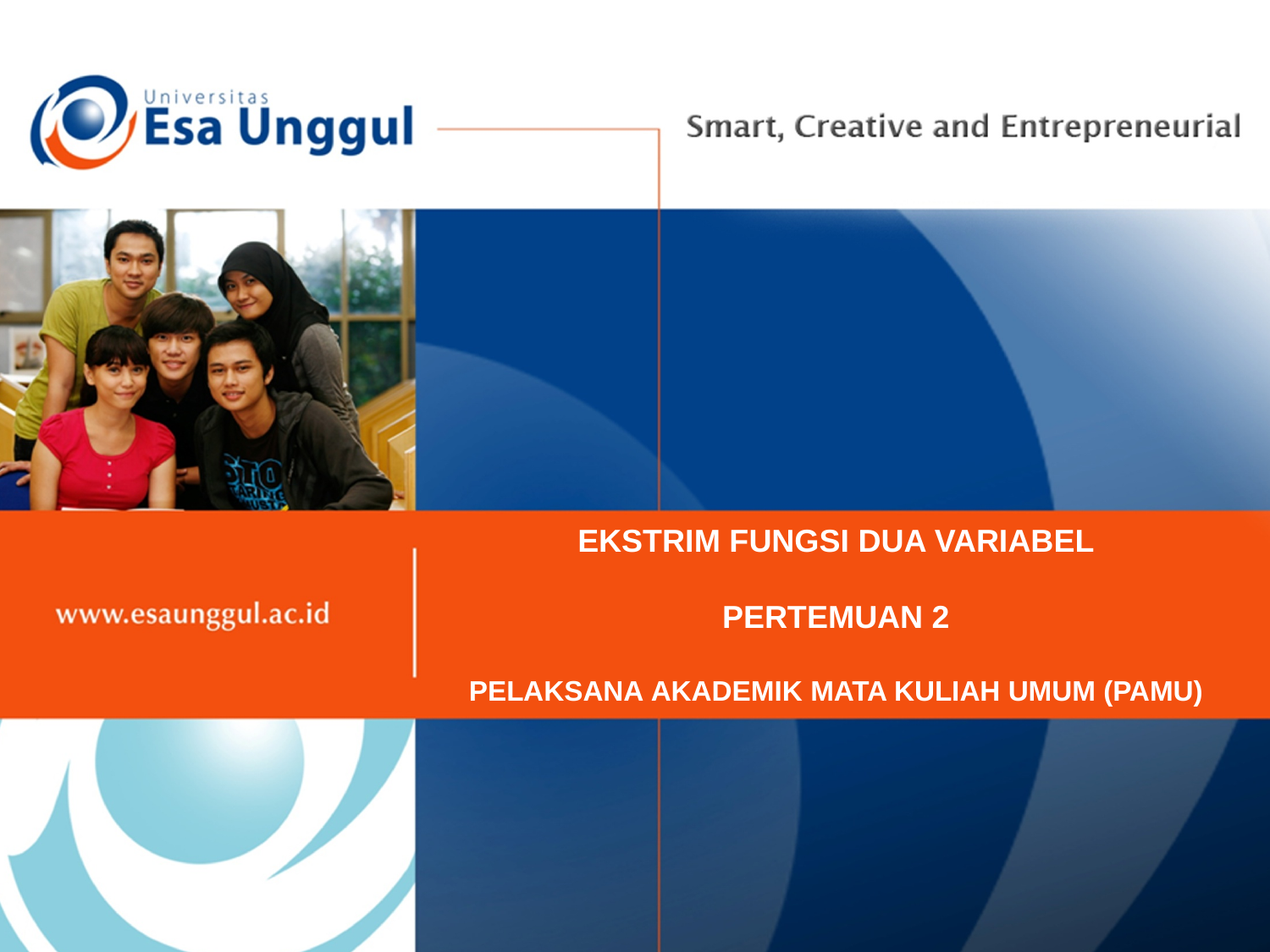

EKSTRIM FUNGSI DUA VARIABEL

PERTEMUAN 2

PELAKSANA AKADEMIK MATA KULIAH UMUM (PAMU)